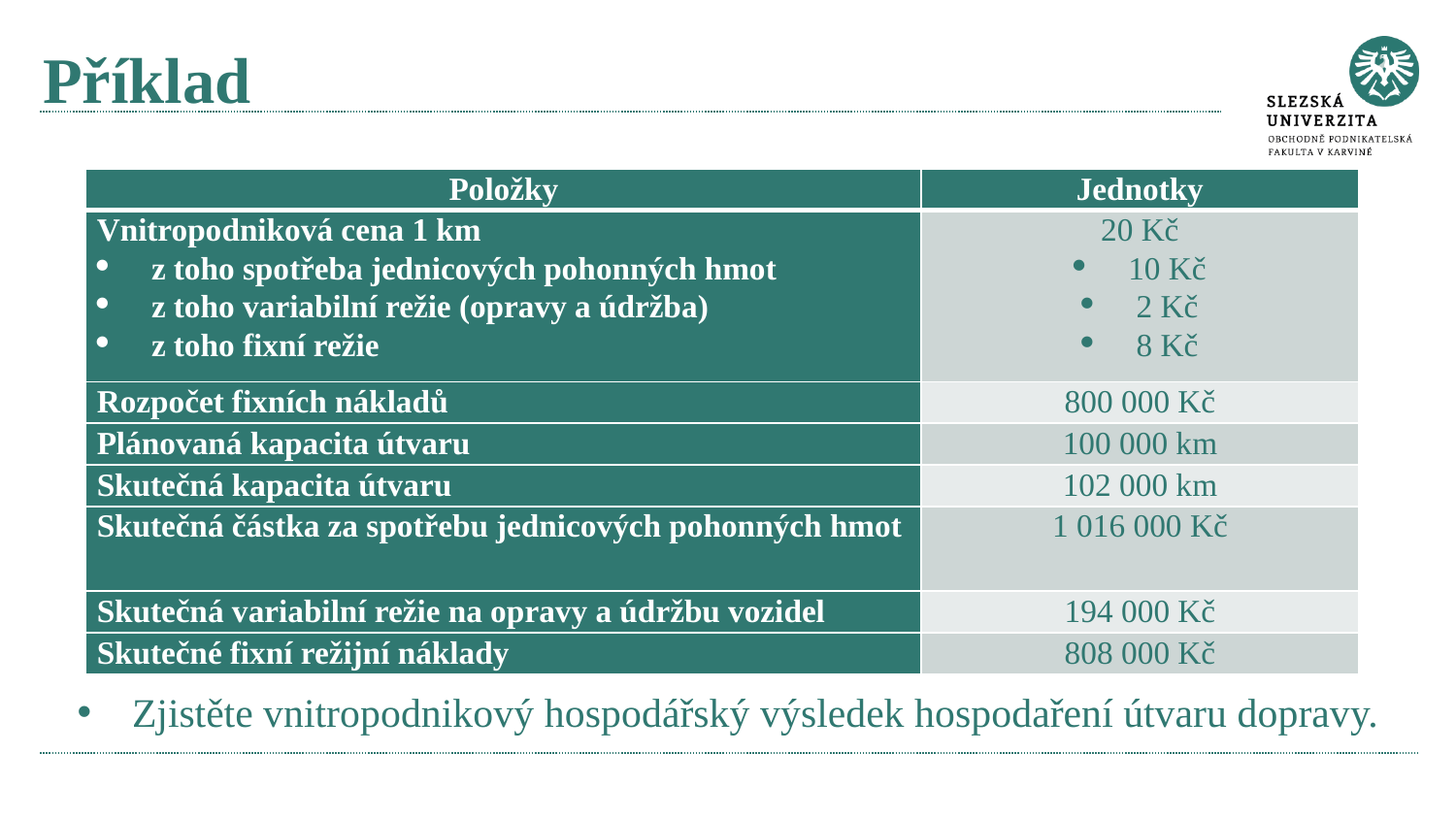

# Příklad

Zjistěte vnitropodnikový hospodářský výsledek hospodaření útvaru dopravy.

| Položky | Jednotky |
| --- | --- |
| Vnitropodniková cena 1 km z toho spotřeba jednicových pohonných hmot z toho variabilní režie (opravy a údržba) z toho fixní režie | 20 Kč 10 Kč 2 Kč 8 Kč |
| Rozpočet fixních nákladů | 800 000 Kč |
| Plánovaná kapacita útvaru | 100 000 km |
| Skutečná kapacita útvaru | 102 000 km |
| Skutečná částka za spotřebu jednicových pohonných hmot | 1 016 000 Kč |
| Skutečná variabilní režie na opravy a údržbu vozidel | 194 000 Kč |
| Skutečné fixní režijní náklady | 808 000 Kč |